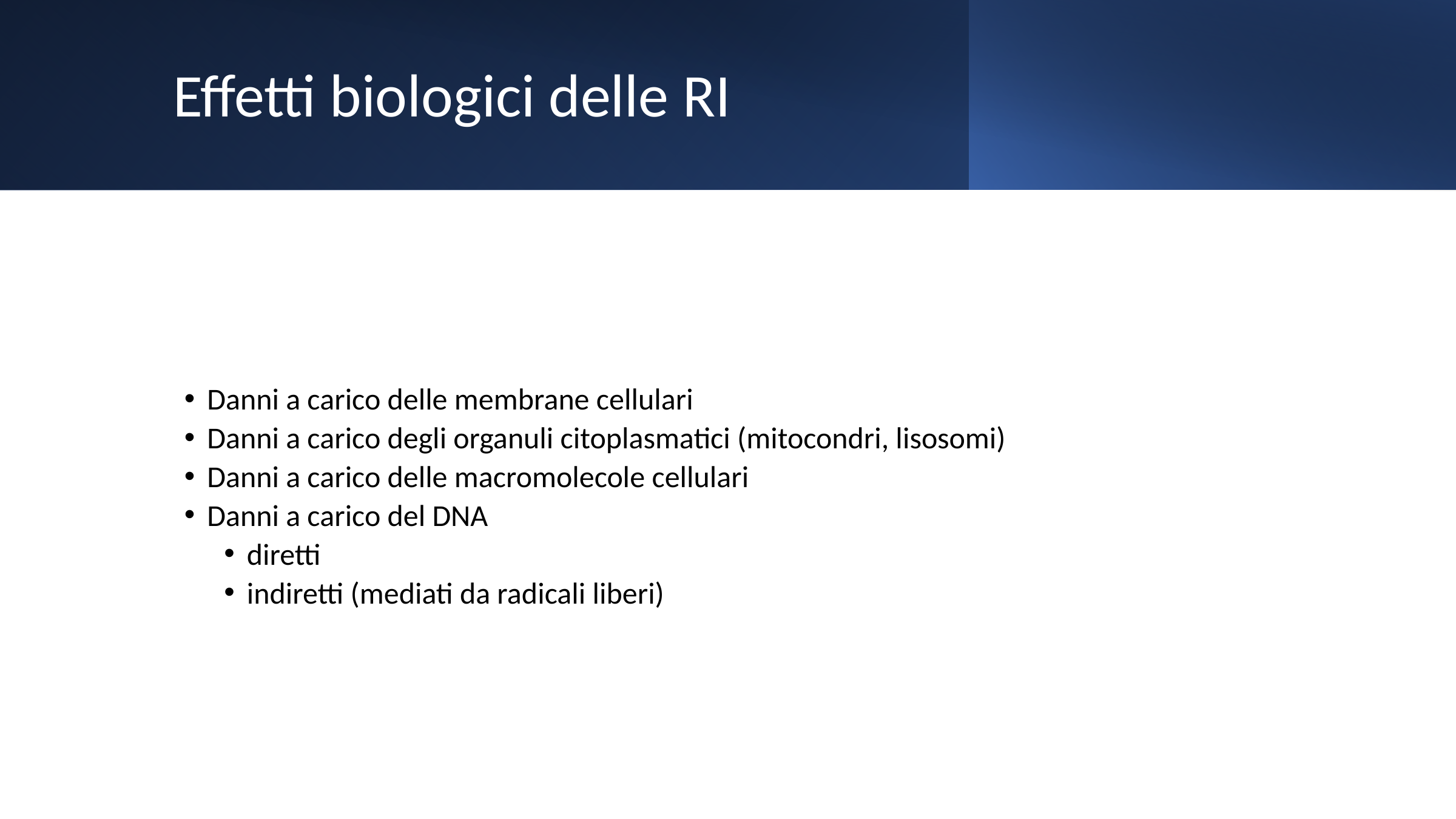

Effetti biologici delle RI
Danni a carico delle membrane cellulari
Danni a carico degli organuli citoplasmatici (mitocondri, lisosomi)
Danni a carico delle macromolecole cellulari
Danni a carico del DNA
diretti
indiretti (mediati da radicali liberi)